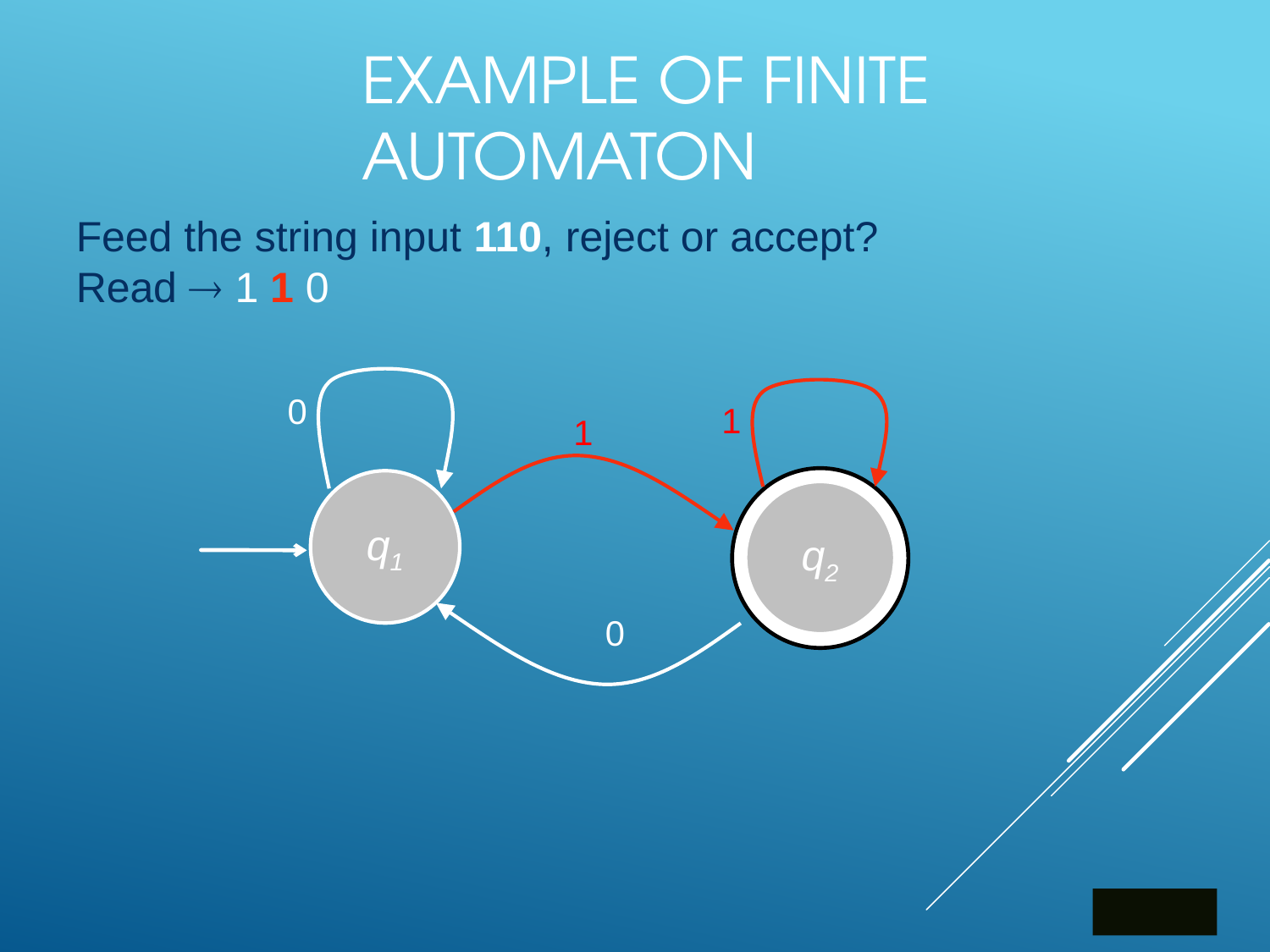

# Example of Finite Automaton
Feed the string input 110, reject or accept?
Read → 1 1 0

0

1
1

q1
q2

0